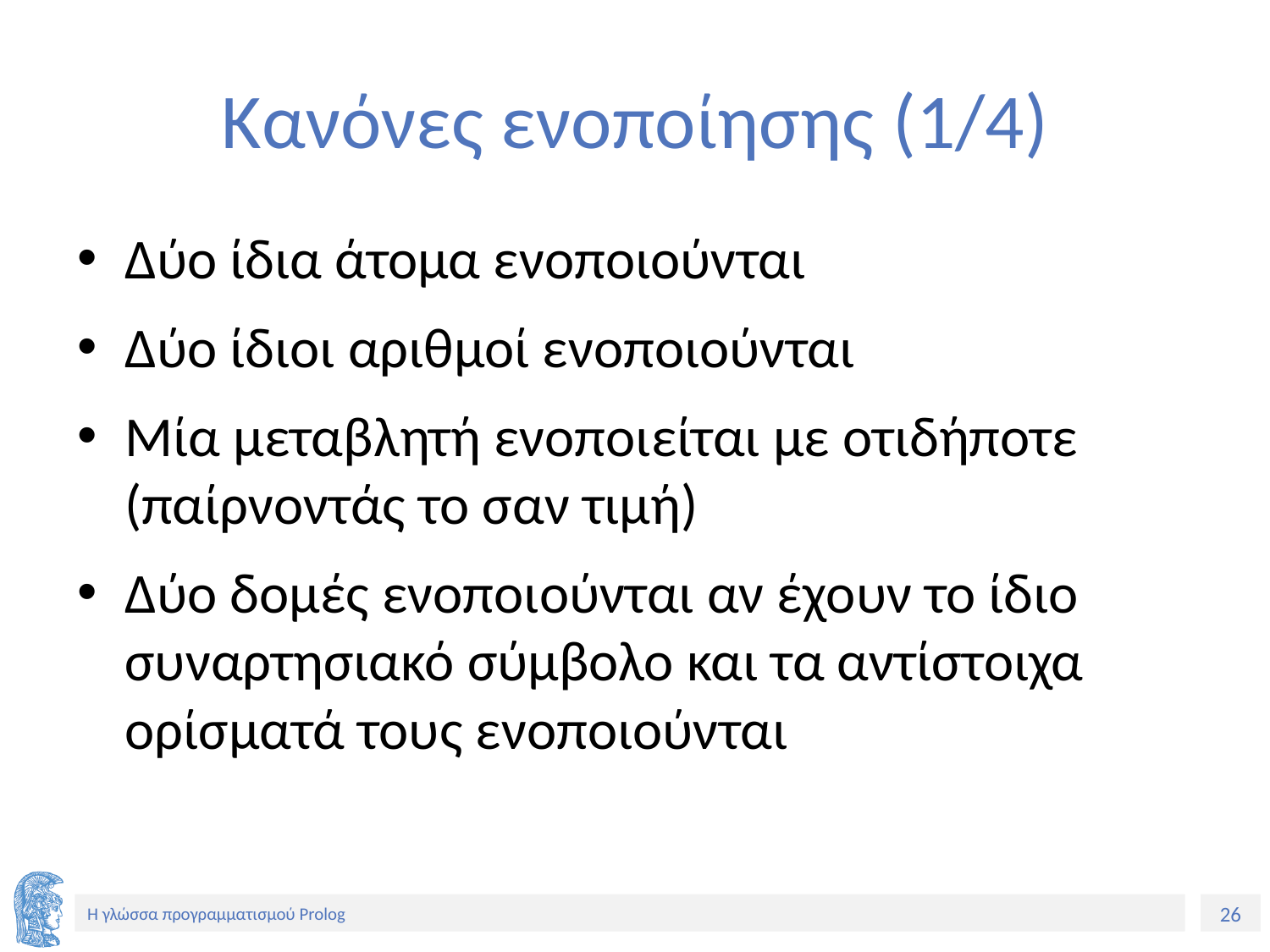

# Κανόνες ενοποίησης (1/4)
Δύο ίδια άτομα ενοποιούνται
Δύο ίδιοι αριθμοί ενοποιούνται
Μία μεταβλητή ενοποιείται με οτιδήποτε (παίρνοντάς το σαν τιμή)
Δύο δομές ενοποιούνται αν έχουν το ίδιο συναρτησιακό σύμβολο και τα αντίστοιχα ορίσματά τους ενοποιούνται